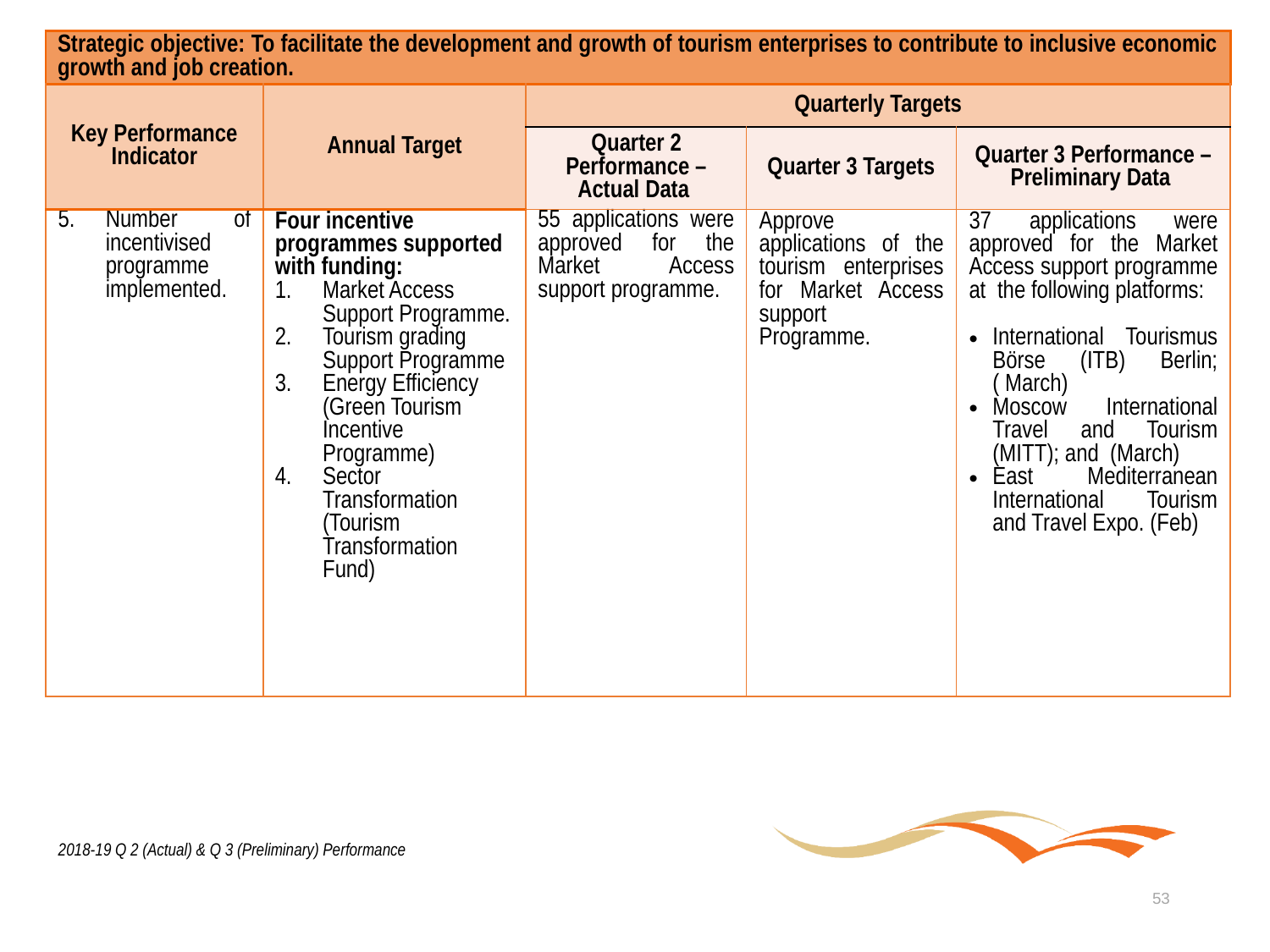

| Strategic objective: To facilitate the development and growth of tourism enterprises to contribute to inclusive economic growth and job creation. |  |  |  |  |
| --- | --- | --- | --- | --- |
| Key Performance Indicator | Annual Target | Quarterly Targets |  |  |
|  |  | Quarter 2 Performance – Actual Data | Quarter 3 Targets | Quarter 3 Performance – Preliminary Data |
| Number of incentivised programme implemented. | Four incentive programmes supported with funding: Market Access Support Programme. Tourism grading Support Programme Energy Efficiency (Green Tourism Incentive Programme) Sector Transformation (Tourism Transformation Fund) | 55 applications were approved for the Market Access support programme. | Approve applications of the tourism enterprises for Market Access support Programme. | 37 applications were approved for the Market Access support programme at the following platforms: International Tourismus Börse (ITB) Berlin;( March) Moscow International Travel and Tourism (MITT); and (March) East Mediterranean International Tourism and Travel Expo. (Feb) |

2018-19 Q 2 (Actual) & Q 3 (Preliminary) Performance
53